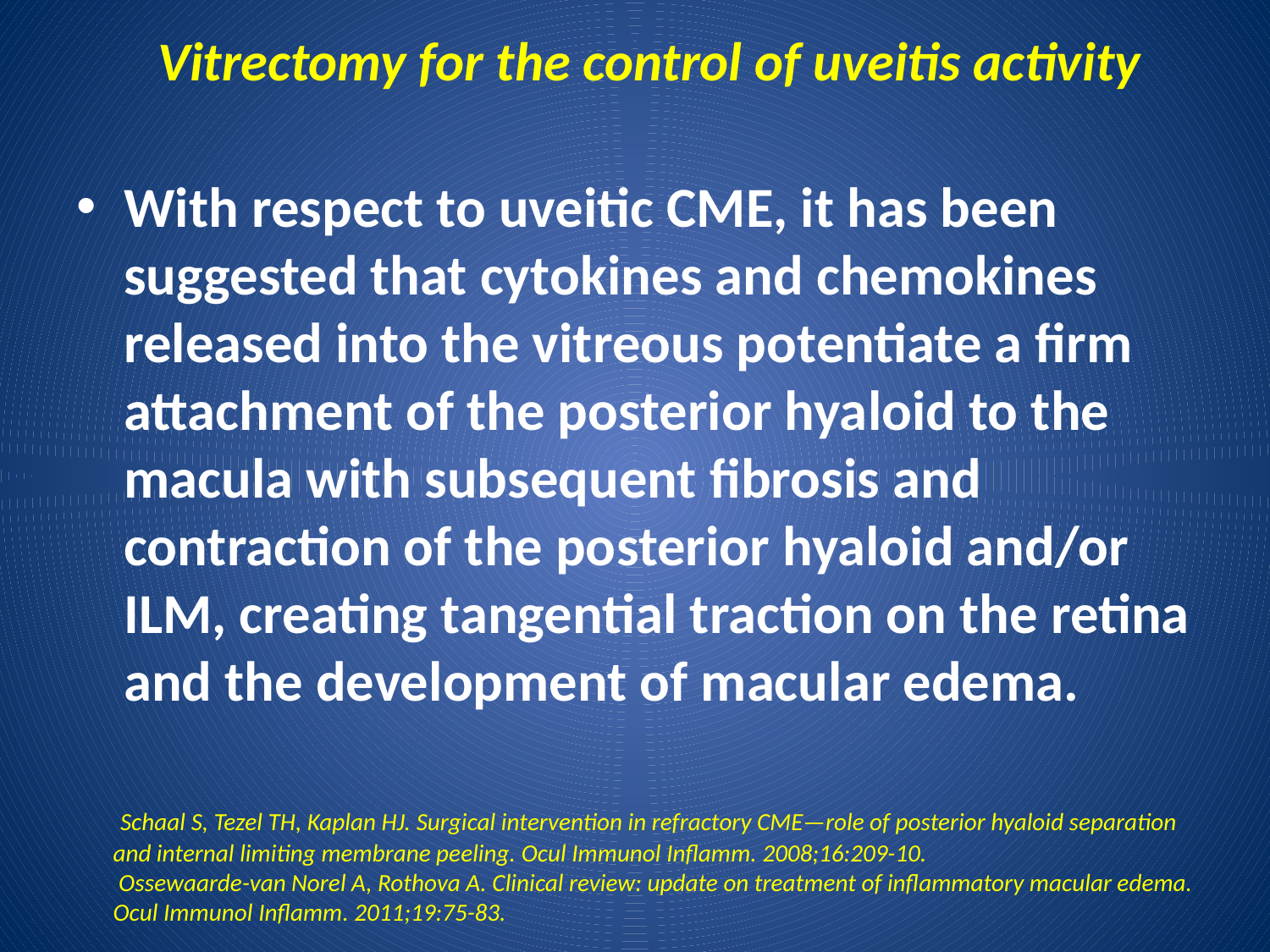

# Vitrectomy for the control of uveitis activity
With respect to uveitic CME, it has been suggested that cytokines and chemokines released into the vitreous potentiate a firm  attachment of the posterior hyaloid to the macula with subsequent fibrosis and contraction of the posterior hyaloid and/or ILM, creating tangential traction on the retina and the development of macular edema.

 Schaal S, Tezel TH, Kaplan HJ. Surgical intervention in refractory CME—role of posterior hyaloid separation and internal limiting membrane peeling. Ocul Immunol Inflamm. 2008;16:209-10.
 Ossewaarde-van Norel A, Rothova A. Clinical review: update on treatment of inflammatory macular edema. Ocul Immunol Inflamm. 2011;19:75-83.